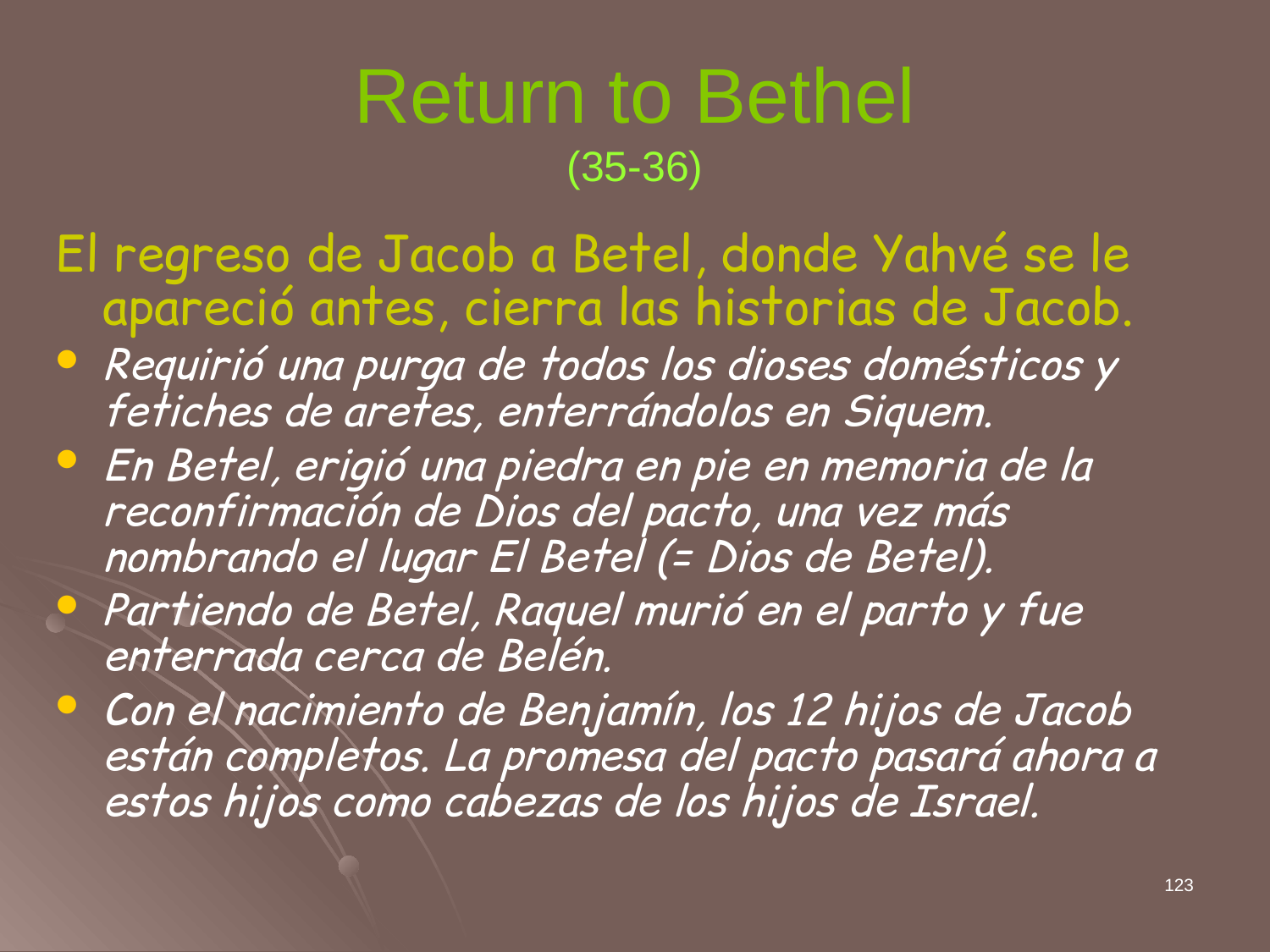

l

# Return to Bethel (35-36)
El regreso de Jacob a Betel, donde Yahvé se le apareció antes, cierra las historias de Jacob.
Requirió una purga de todos los dioses domésticos y fetiches de aretes, enterrándolos en Siquem.
En Betel, erigió una piedra en pie en memoria de la reconfirmación de Dios del pacto, una vez más nombrando el lugar El Betel (= Dios de Betel).
Partiendo de Betel, Raquel murió en el parto y fue enterrada cerca de Belén.
Con el nacimiento de Benjamín, los 12 hijos de Jacob están completos. La promesa del pacto pasará ahora a estos hijos como cabezas de los hijos de Israel.
123